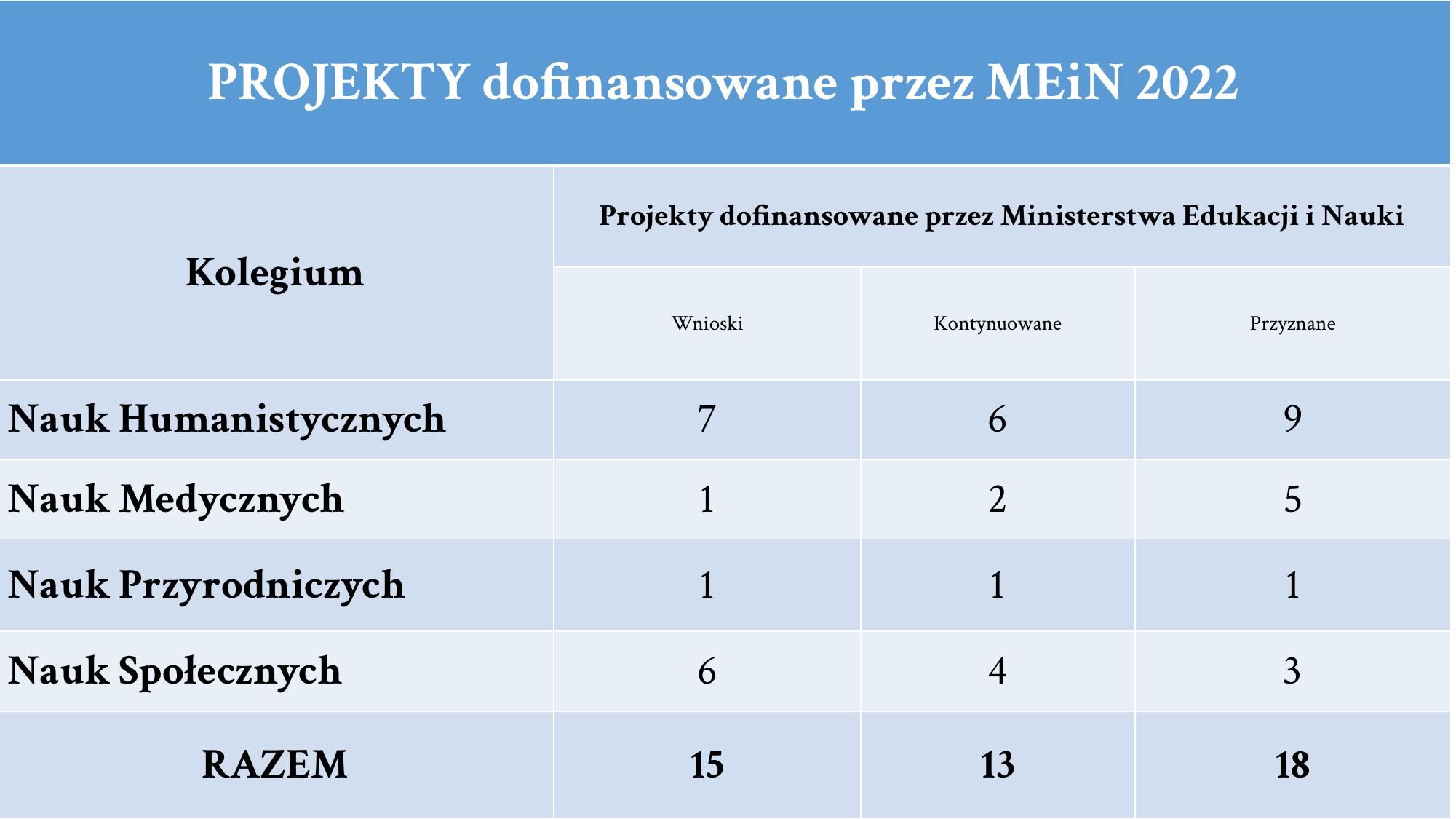

| PROJEKTY dofinansowane przez MEiN 2022 |  |  |  |
| --- | --- | --- | --- |
| Kolegium | Projekty dofinansowane przez Ministerstwa Edukacji i Nauki |  |  |
|  | Wnioski | Kontynuowane | Przyznane |
| Nauk Humanistycznych | 7 | 6 | 9 |
| Nauk Medycznych | 1 | 2 | 5 |
| Nauk Przyrodniczych | 1 | 1 | 1 |
| Nauk Społecznych | 6 | 4 | 3 |
| RAZEM | 15 | 13 | 18 |